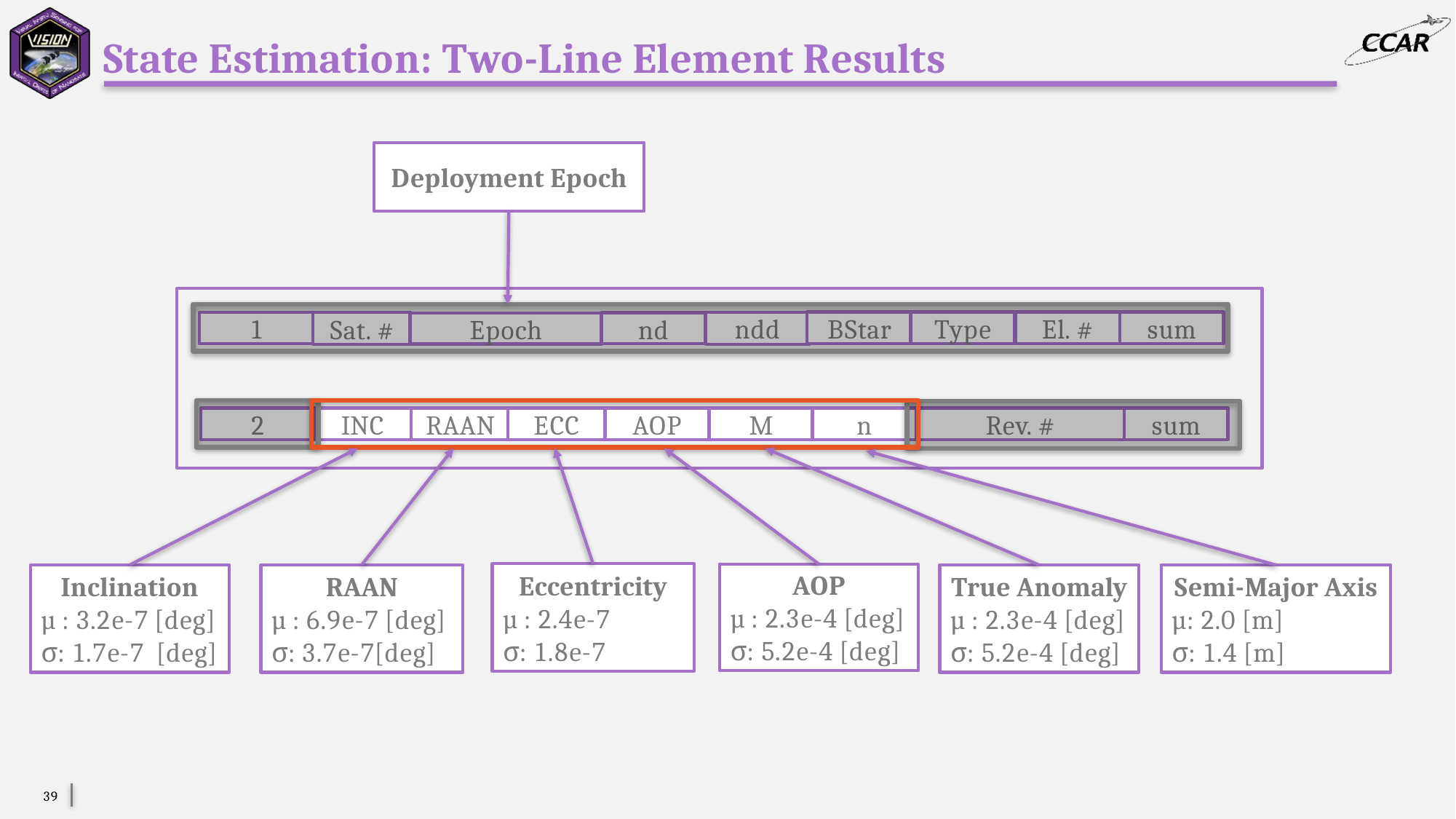

# State Estimation: Two-Line Element Results
Deployment Epoch

BStar
Type
El. #
sum
ndd
1
Sat. #
nd
Epoch

2
Rev. #
sum
INC
RAAN
ECC
AOP
M
n
Eccentricity
µ : 2.4e-7
σ: 1.8e-7
AOP
µ : 2.3e-4 [deg]
σ: 5.2e-4 [deg]
RAAN
µ : 6.9e-7 [deg]
σ: 3.7e-7[deg]
True Anomaly
µ : 2.3e-4 [deg]
σ: 5.2e-4 [deg]
Semi-Major Axis
µ: 2.0 [m]
σ: 1.4 [m]
Inclination
µ : 3.2e-7 [deg]
σ: 1.7e-7  [deg]
39